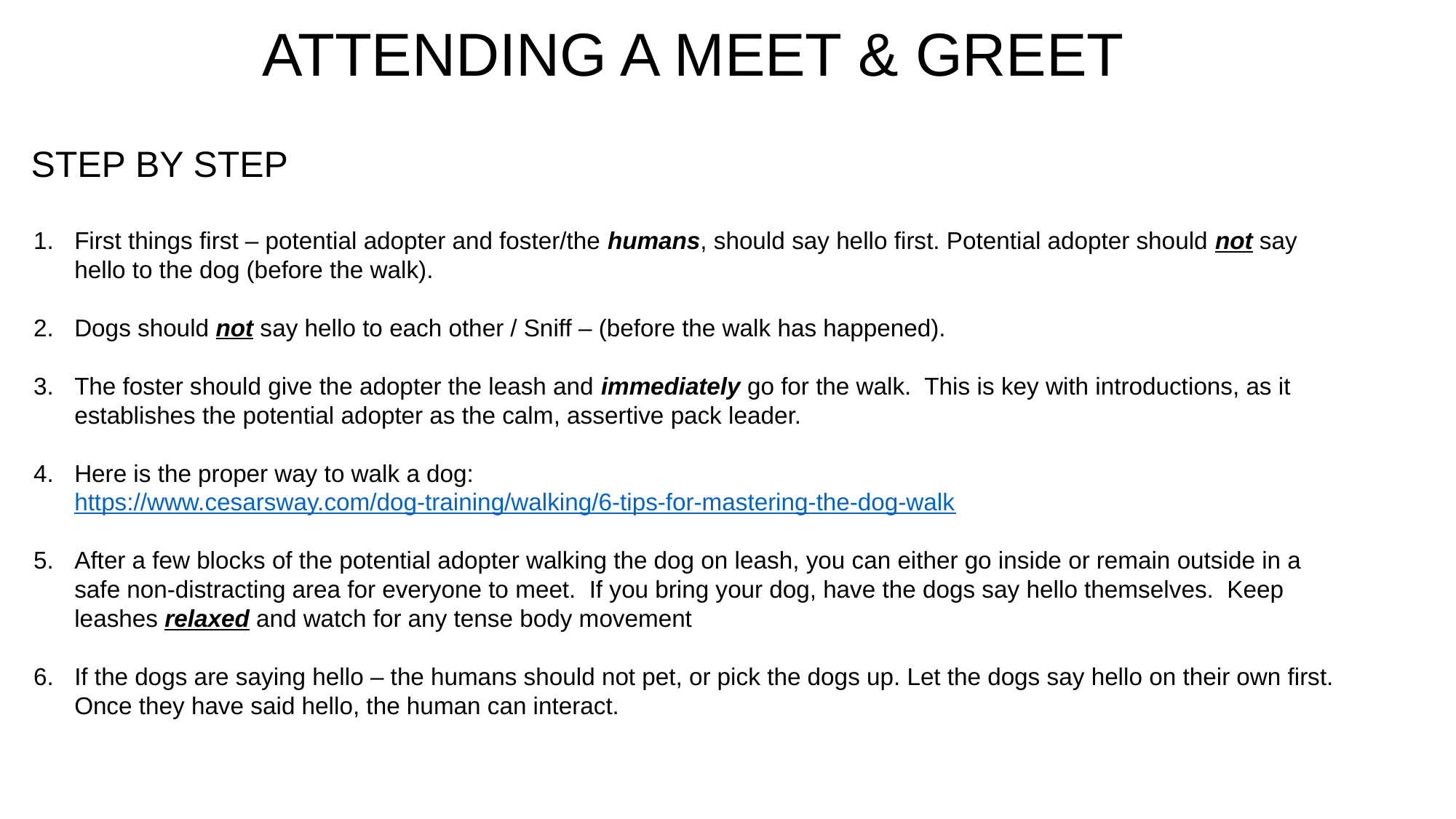

ATTENDING A MEET & GREET
STEP BY STEP

First things first – potential adopter and foster/the humans, should say hello first. Potential adopter should not say hello to the dog (before the walk).

Dogs should not say hello to each other / Sniff – (before the walk has happened).

The foster should give the adopter the leash and immediately go for the walk.  This is key with introductions, as it establishes the potential adopter as the calm, assertive pack leader.

Here is the proper way to walk a dog: https://www.cesarsway.com/dog-training/walking/6-tips-for-mastering-the-dog-walk

After a few blocks of the potential adopter walking the dog on leash, you can either go inside or remain outside in a safe non-distracting area for everyone to meet.  If you bring your dog, have the dogs say hello themselves.  Keep leashes relaxed and watch for any tense body movement

If the dogs are saying hello – the humans should not pet, or pick the dogs up. Let the dogs say hello on their own first.  Once they have said hello, the human can interact.